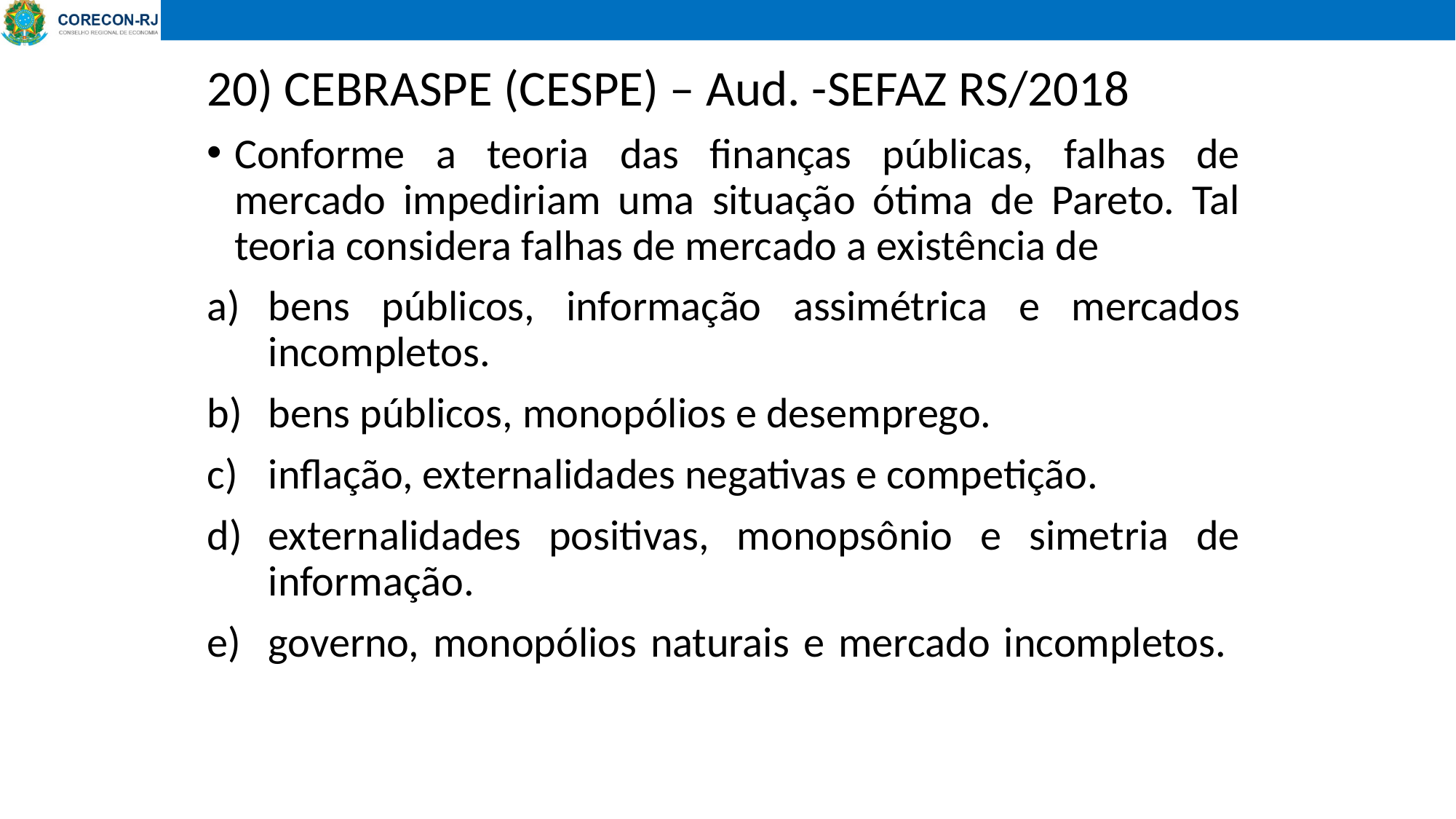

# 20) CEBRASPE (CESPE) – Aud. -SEFAZ RS/2018
Conforme a teoria das finanças públicas, falhas de mercado impediriam uma situação ótima de Pareto. Tal teoria considera falhas de mercado a existência de
bens públicos, informação assimétrica e mercados incompletos.
bens públicos, monopólios e desemprego.
inflação, externalidades negativas e competição.
externalidades positivas, monopsônio e simetria de informação.
governo, monopólios naturais e mercado incompletos.